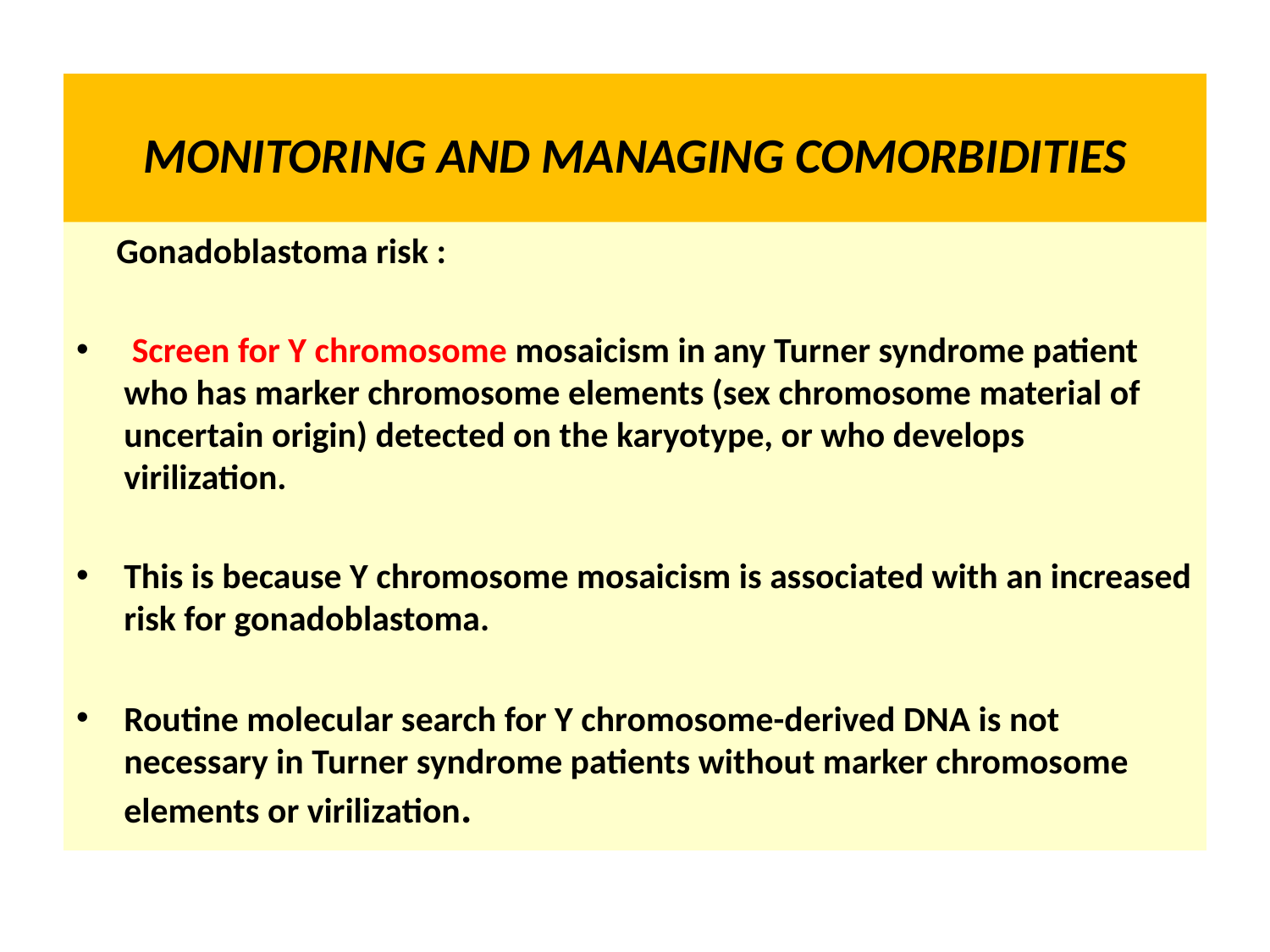

# MONITORING AND MANAGING COMORBIDITIES
     Gonadoblastoma risk :

 Screen for Y chromosome mosaicism in any Turner syndrome patient who has marker chromosome elements (sex chromosome material of uncertain origin) detected on the karyotype, or who develops virilization.

This is because Y chromosome mosaicism is associated with an increased risk for gonadoblastoma.

Routine molecular search for Y chromosome-derived DNA is not necessary in Turner syndrome patients without marker chromosome elements or virilization.